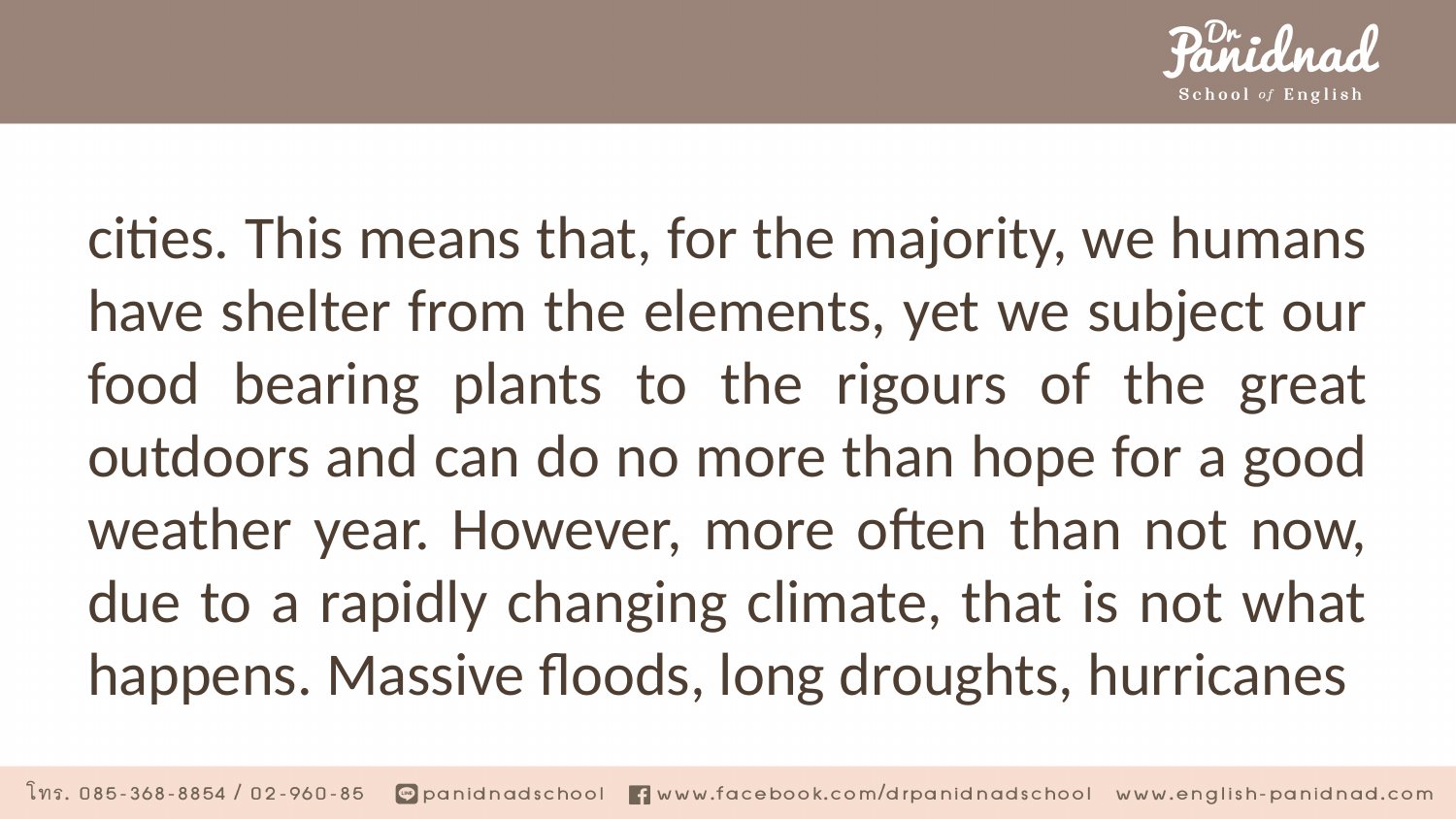

#
cities. This means that, for the majority, we humans have shelter from the elements, yet we subject our food bearing plants to the rigours of the great outdoors and can do no more than hope for a good weather year. However, more often than not now, due to a rapidly changing climate, that is not what happens. Massive floods, long droughts, hurricanes